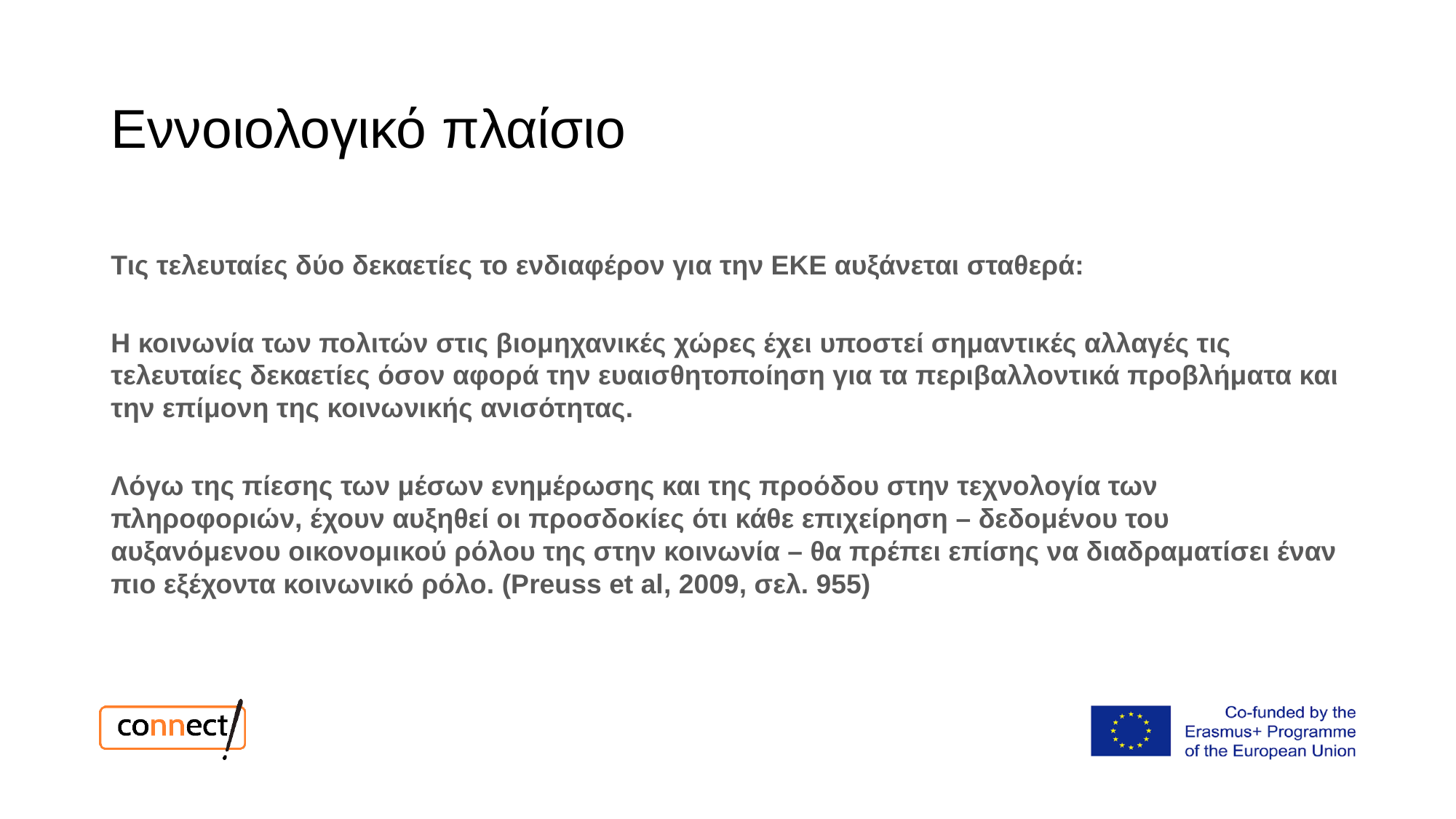

# Εννοιολογικό πλαίσιο
Τις τελευταίες δύο δεκαετίες το ενδιαφέρον για την ΕΚΕ αυξάνεται σταθερά:

Η κοινωνία των πολιτών στις βιομηχανικές χώρες έχει υποστεί σημαντικές αλλαγές τις τελευταίες δεκαετίες όσον αφορά την ευαισθητοποίηση για τα περιβαλλοντικά προβλήματα και την επίμονη της κοινωνικής ανισότητας.

Λόγω της πίεσης των μέσων ενημέρωσης και της προόδου στην τεχνολογία των πληροφοριών, έχουν αυξηθεί οι προσδοκίες ότι κάθε επιχείρηση – δεδομένου του αυξανόμενου οικονομικού ρόλου της στην κοινωνία – θα πρέπει επίσης να διαδραματίσει έναν πιο εξέχοντα κοινωνικό ρόλο. (Preuss et al, 2009, σελ. 955)